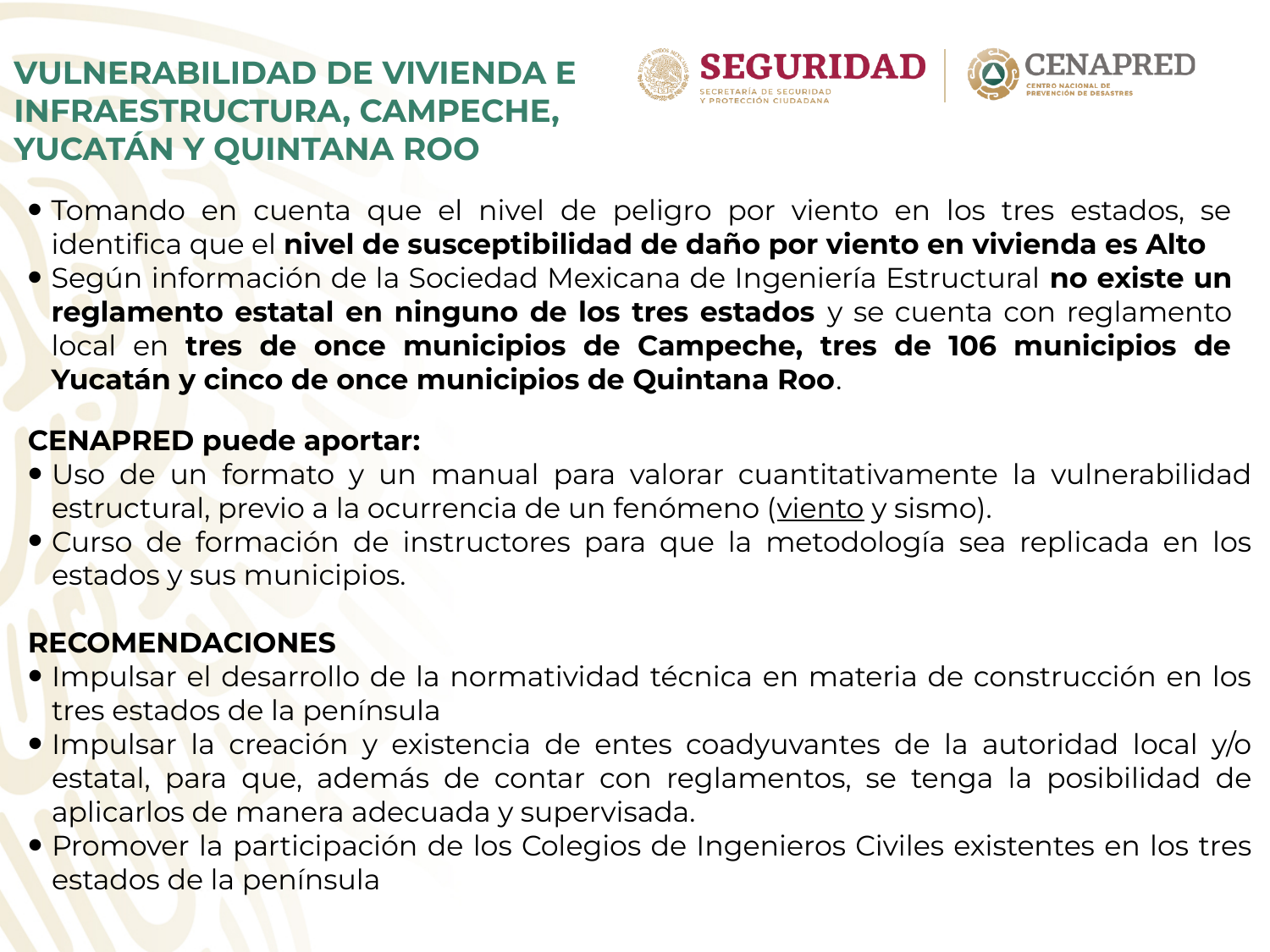

VULNERABILIDAD DE VIVIENDA E INFRAESTRUCTURA, CAMPECHE, YUCATÁN Y QUINTANA ROO
Tomando en cuenta que el nivel de peligro por viento en los tres estados, se identifica que el nivel de susceptibilidad de daño por viento en vivienda es Alto
Según información de la Sociedad Mexicana de Ingeniería Estructural no existe un reglamento estatal en ninguno de los tres estados y se cuenta con reglamento local en tres de once municipios de Campeche, tres de 106 municipios de Yucatán y cinco de once municipios de Quintana Roo.

CENAPRED puede aportar:
Uso de un formato y un manual para valorar cuantitativamente la vulnerabilidad estructural, previo a la ocurrencia de un fenómeno (viento y sismo).
Curso de formación de instructores para que la metodología sea replicada en los estados y sus municipios.

RECOMENDACIONES
Impulsar el desarrollo de la normatividad técnica en materia de construcción en los tres estados de la península
Impulsar la creación y existencia de entes coadyuvantes de la autoridad local y/o estatal, para que, además de contar con reglamentos, se tenga la posibilidad de aplicarlos de manera adecuada y supervisada.
Promover la participación de los Colegios de Ingenieros Civiles existentes en los tres estados de la península